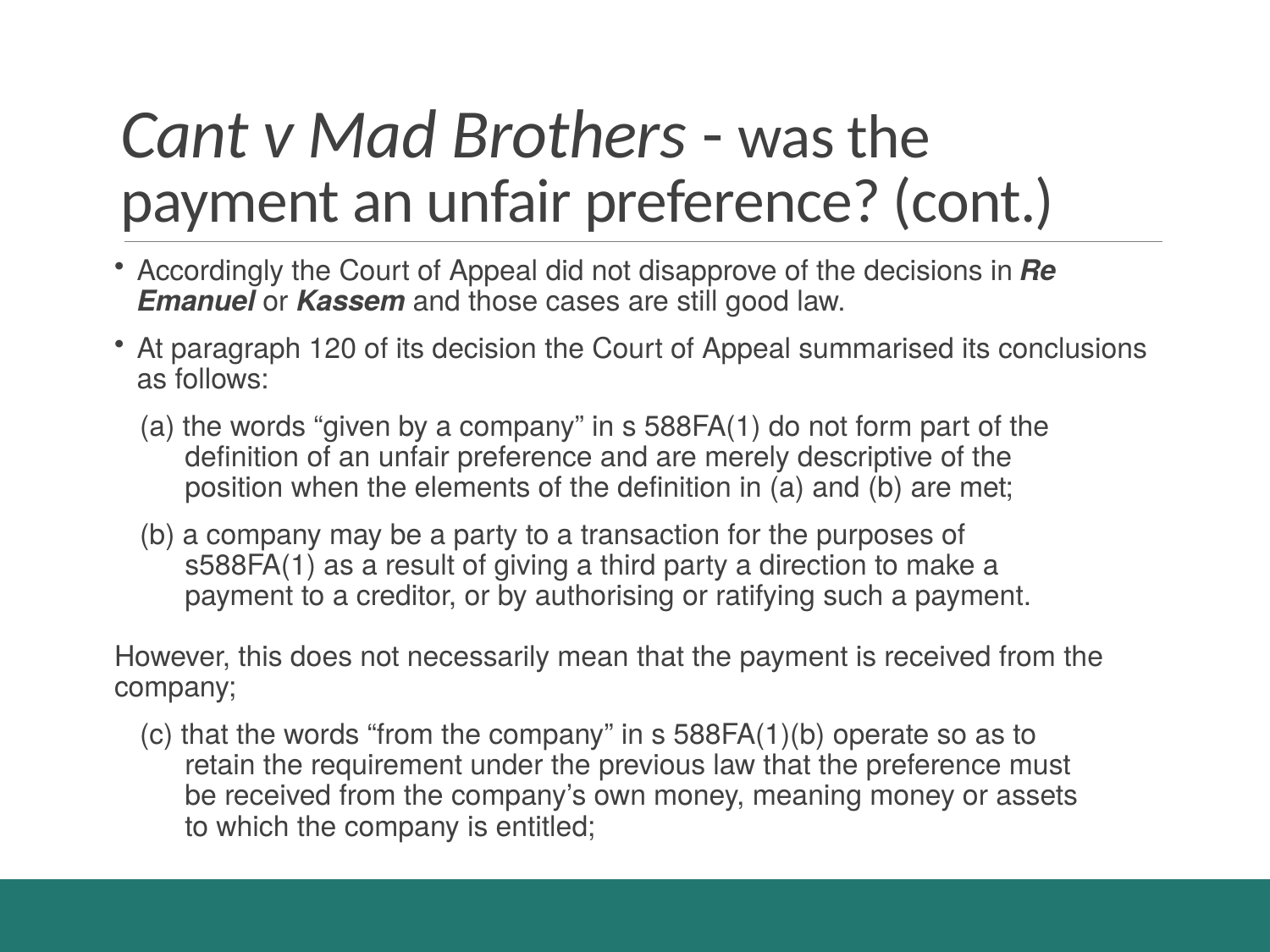

# Cant v Mad Brothers - was the payment an unfair preference? (cont.)
Accordingly the Court of Appeal did not disapprove of the decisions in Re Emanuel or Kassem and those cases are still good law.
At paragraph 120 of its decision the Court of Appeal summarised its conclusions as follows:
(a) the words “given by a company” in s 588FA(1) do not form part of the
         definition of an unfair preference and are merely descriptive of the
         position when the elements of the definition in (a) and (b) are met;
(b) a company may be a party to a transaction for the purposes of
         s588FA(1) as a result of giving a third party a direction to make a
         payment to a creditor, or by authorising or ratifying such a payment.
However, this does not necessarily mean that the payment is received from the company;
(c) that the words “from the company” in s 588FA(1)(b) operate so as to
         retain the requirement under the previous law that the preference must
         be received from the company’s own money, meaning money or assets
         to which the company is entitled;